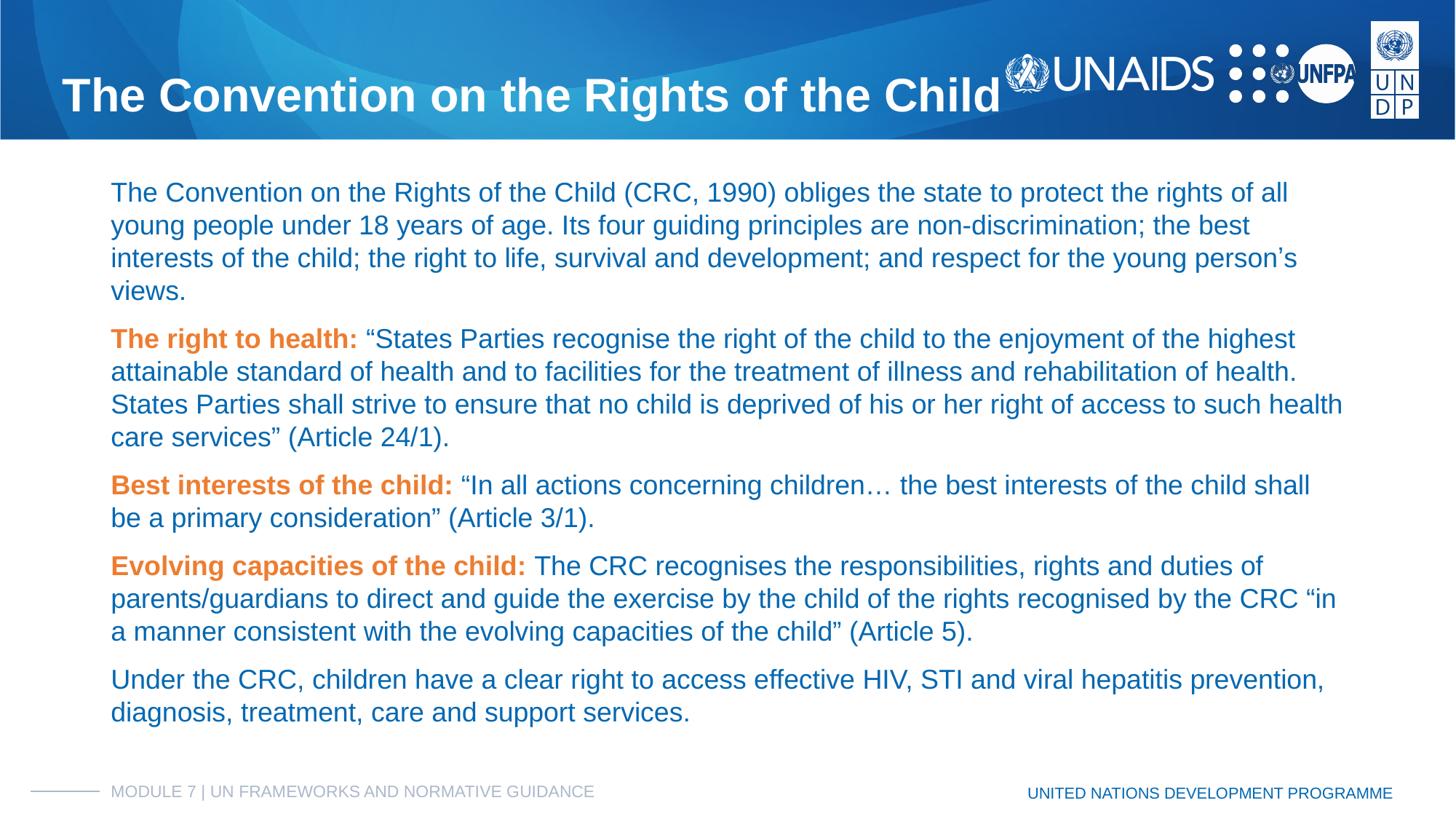

# The Convention on the Rights of the Child
The Convention on the Rights of the Child (CRC, 1990) obliges the state to protect the rights of all young people under 18 years of age. Its four guiding principles are non-discrimination; the best interests of the child; the right to life, survival and development; and respect for the young personʼs views.
The right to health: “States Parties recognise the right of the child to the enjoyment of the highest attainable standard of health and to facilities for the treatment of illness and rehabilitation of health. States Parties shall strive to ensure that no child is deprived of his or her right of access to such health care services” (Article 24/1).
Best interests of the child: “In all actions concerning children… the best interests of the child shall be a primary consideration” (Article 3/1).
Evolving capacities of the child: The CRC recognises the responsibilities, rights and duties of parents/guardians to direct and guide the exercise by the child of the rights recognised by the CRC “in a manner consistent with the evolving capacities of the child” (Article 5).
Under the CRC, children have a clear right to access effective HIV, STI and viral hepatitis prevention, diagnosis, treatment, care and support services.

MODULE 7 | UN FRAMEWORKS AND NORMATIVE GUIDANCE